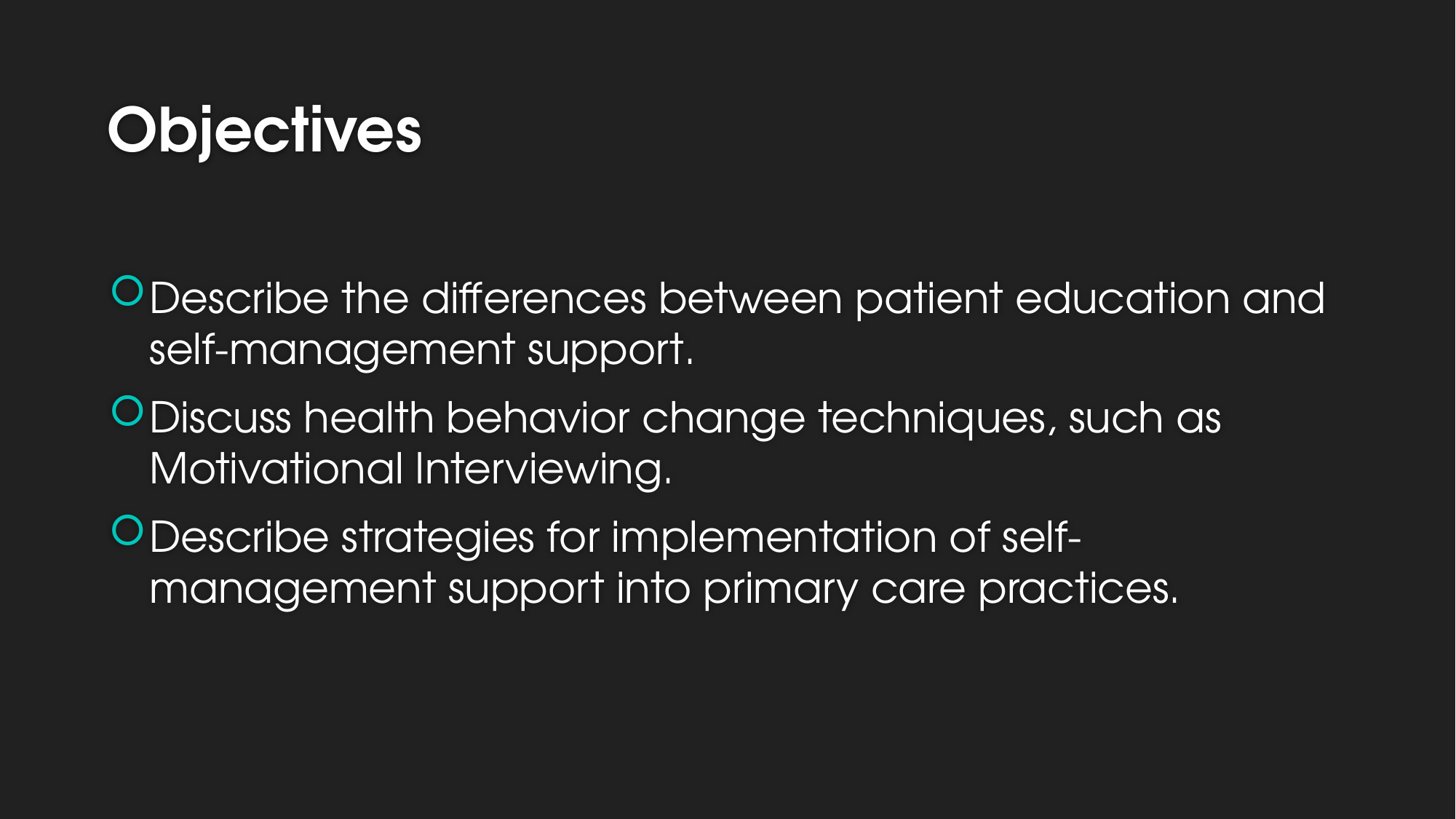

# Objectives
Describe the differences between patient education and self-management support.
Discuss health behavior change techniques, such as Motivational Interviewing.
Describe strategies for implementation of self-management support into primary care practices.